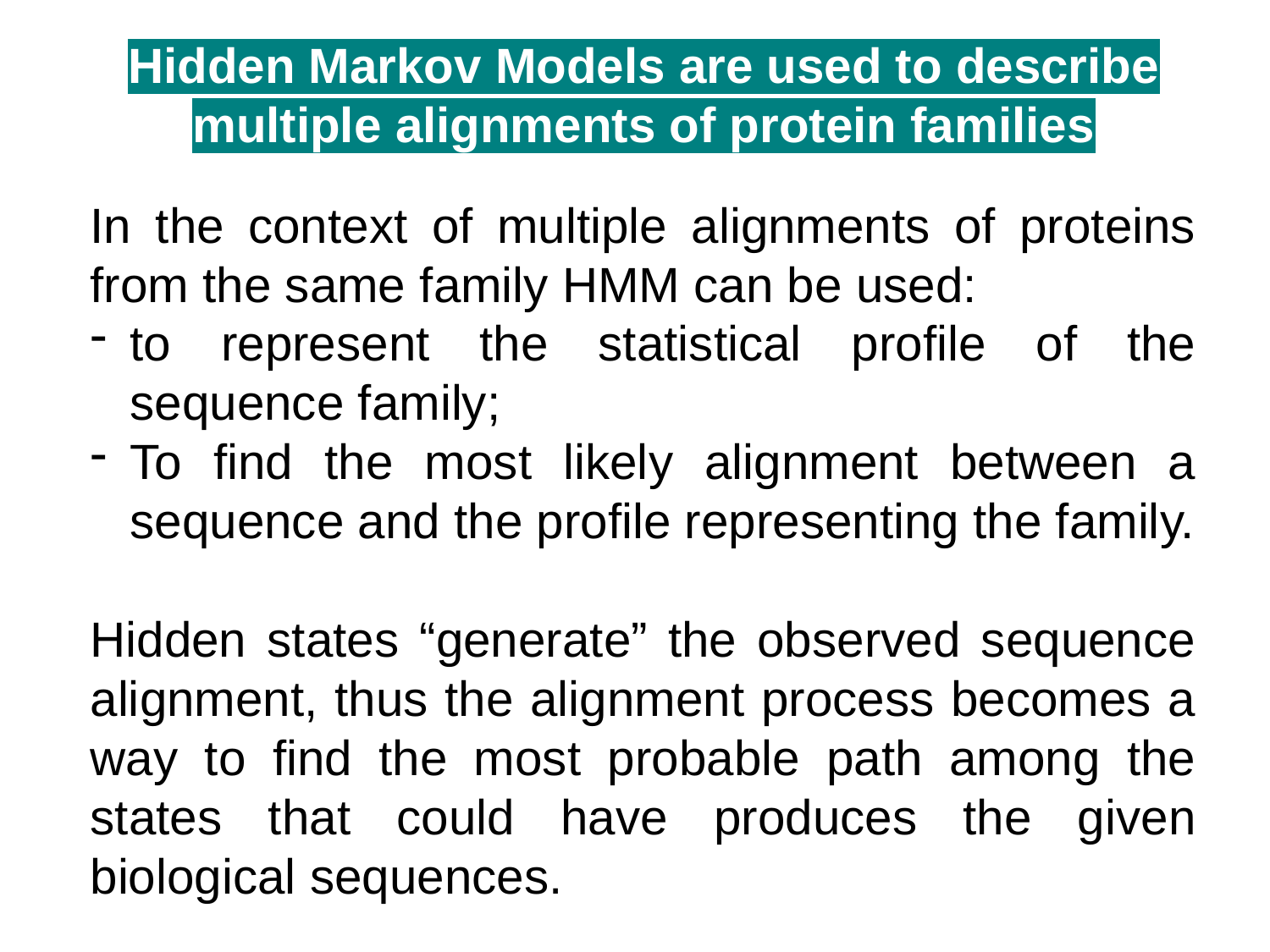

Hidden Markov Models are used to describe multiple alignments of protein families
In the context of multiple alignments of proteins from the same family HMM can be used:
to represent the statistical profile of the sequence family;
To find the most likely alignment between a sequence and the profile representing the family.

Hidden states “generate” the observed sequence alignment, thus the alignment process becomes a way to find the most probable path among the states that could have produces the given biological sequences.